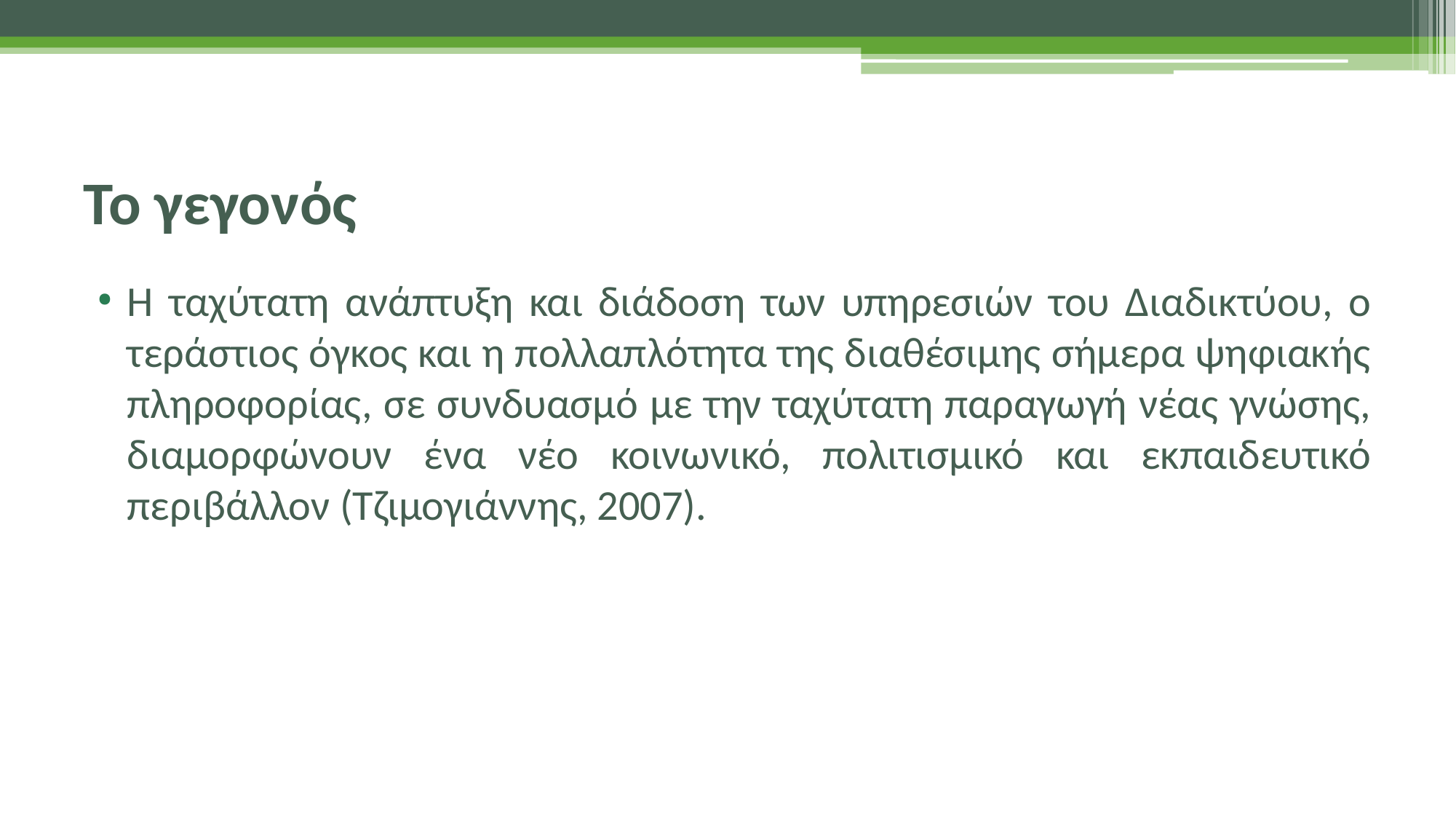

# Το γεγονός
Η ταχύτατη ανάπτυξη και διάδοση των υπηρεσιών του Διαδικτύου, ο τεράστιος όγκος και η πολλαπλότητα της διαθέσιμης σήμερα ψηφιακής πληροφορίας, σε συνδυασμό με την ταχύτατη παραγωγή νέας γνώσης, διαμορφώνουν ένα νέο κοινωνικό, πολιτισμικό και εκπαιδευτικό περιβάλλον (Τζιμογιάννης, 2007).